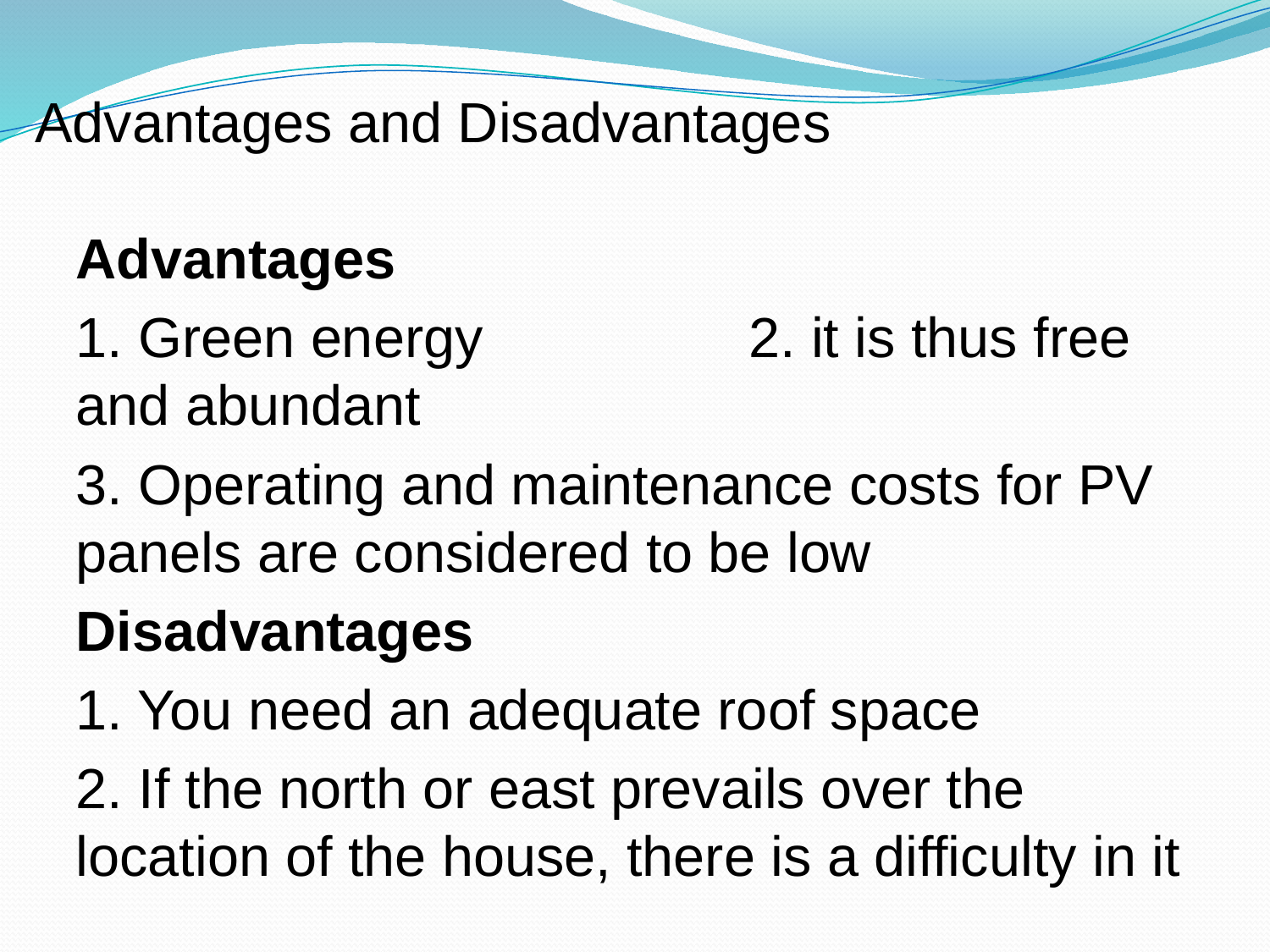

Advantages and Disadvantages
Advantages
1. Green energy                 2. it is thus free and abundant
3. Operating and maintenance costs for PV panels are considered to be low
Disadvantages
1. You need an adequate roof space
2. If the north or east prevails over the location of the house, there is a difficulty in it